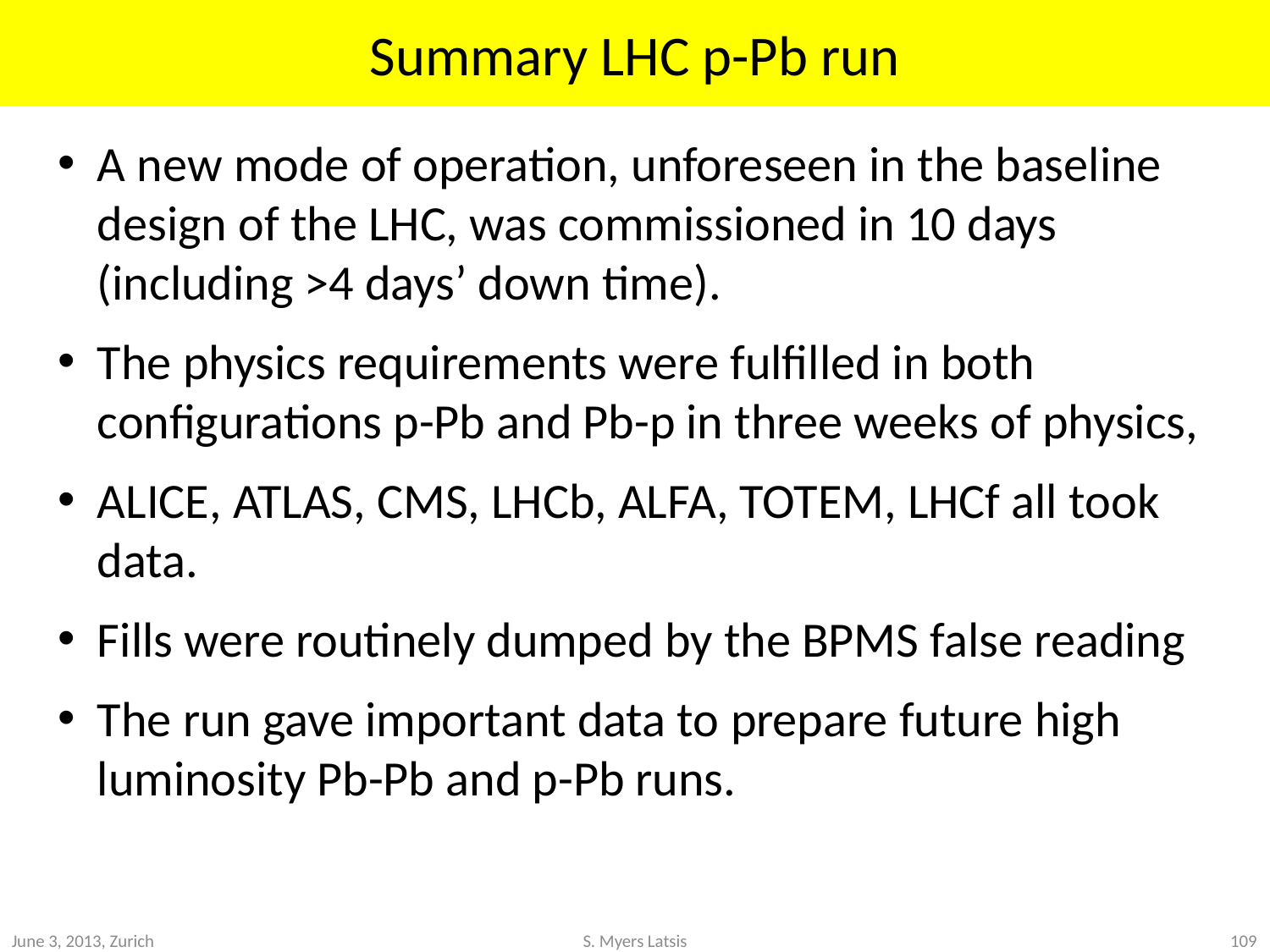

# Summary LHC p-Pb run
A new mode of operation, unforeseen in the baseline design of the LHC, was commissioned in 10 days (including >4 days’ down time).
The physics requirements were fulfilled in both configurations p-Pb and Pb-p in three weeks of physics,
ALICE, ATLAS, CMS, LHCb, ALFA, TOTEM, LHCf all took data.
Fills were routinely dumped by the BPMS false reading
The run gave important data to prepare future high luminosity Pb-Pb and p-Pb runs.
June 3, 2013, Zurich
109
S. Myers Latsis